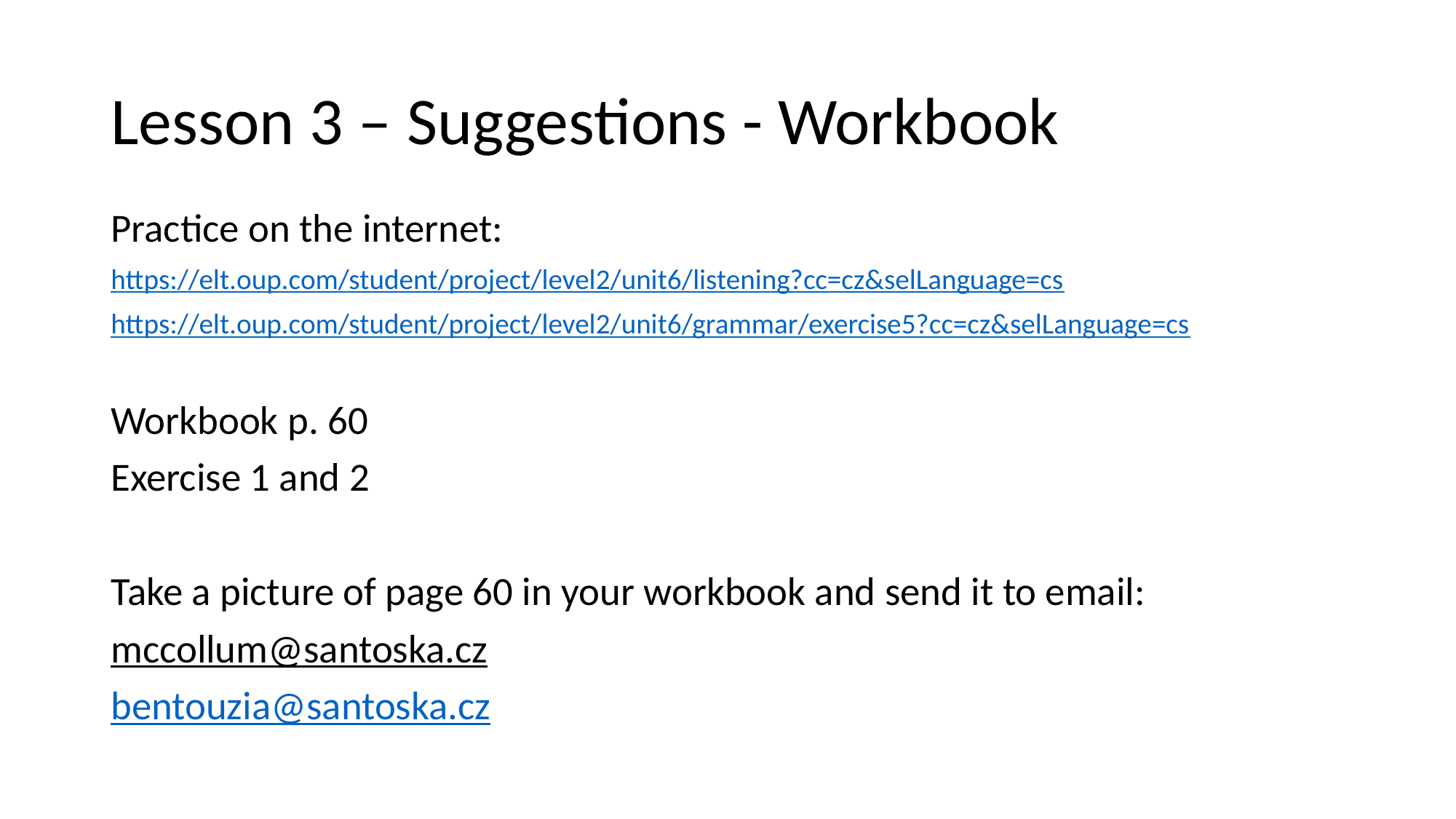

# Lesson 3 – Suggestions - Workbook
Practice on the internet:
https://elt.oup.com/student/project/level2/unit6/listening?cc=cz&selLanguage=cs
https://elt.oup.com/student/project/level2/unit6/grammar/exercise5?cc=cz&selLanguage=cs

Workbook p. 60
Exercise 1 and 2

Take a picture of page 60 in your workbook and send it to email:
mccollum@santoska.cz
bentouzia@santoska.cz